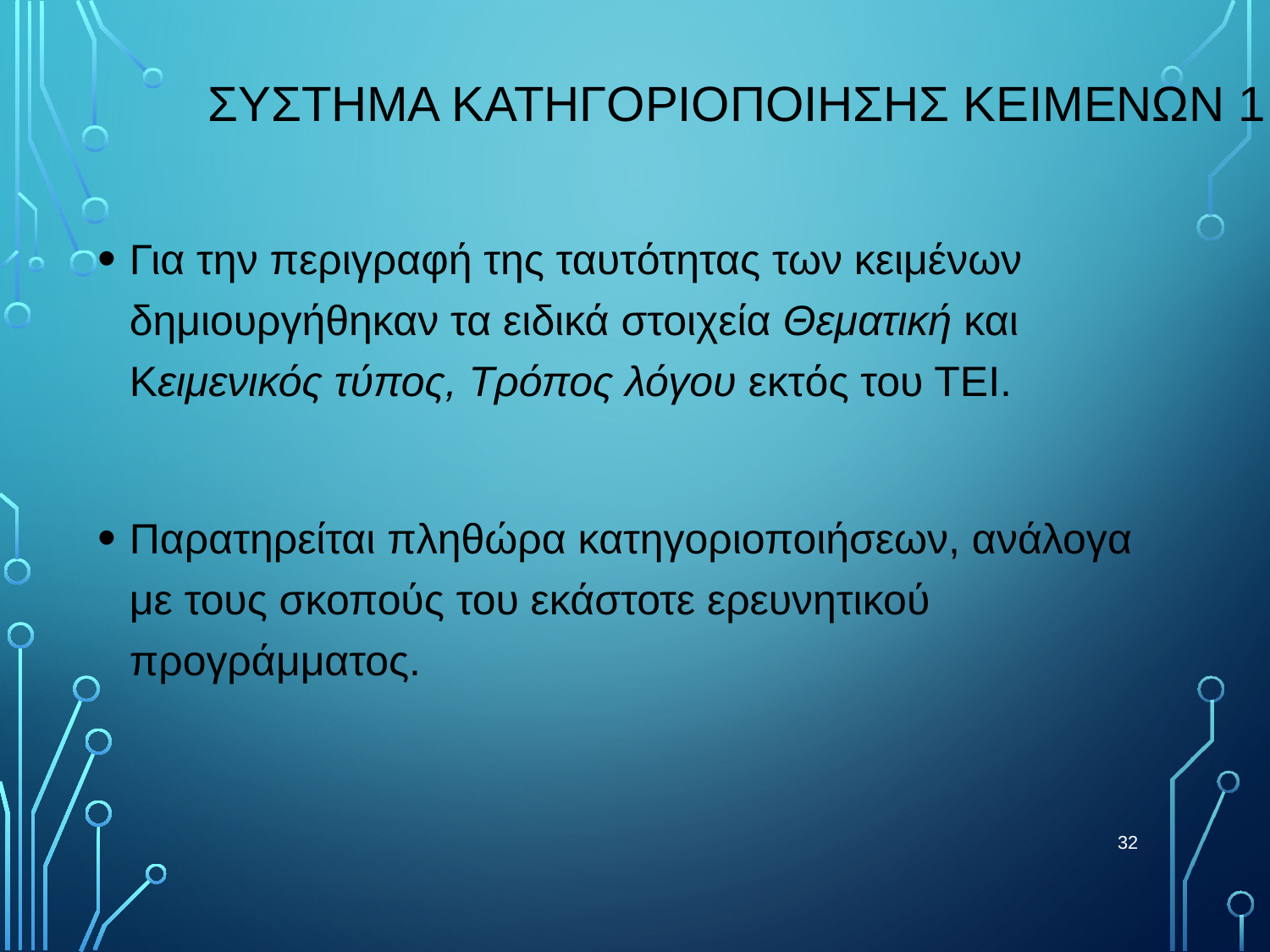

# ΣYστημα Κατηγοριοποιησης Κειμενων 1
Για την περιγραφή της ταυτότητας των κειμένων δημιουργήθηκαν τα ειδικά στοιχεία Θεματική και Κειμενικός τύπος, Τρόπος λόγου εκτός του ΤΕΙ.

Παρατηρείται πληθώρα κατηγοριοποιήσεων, ανάλογα με τους σκοπούς του εκάστοτε ερευνητικού προγράμματος.
32